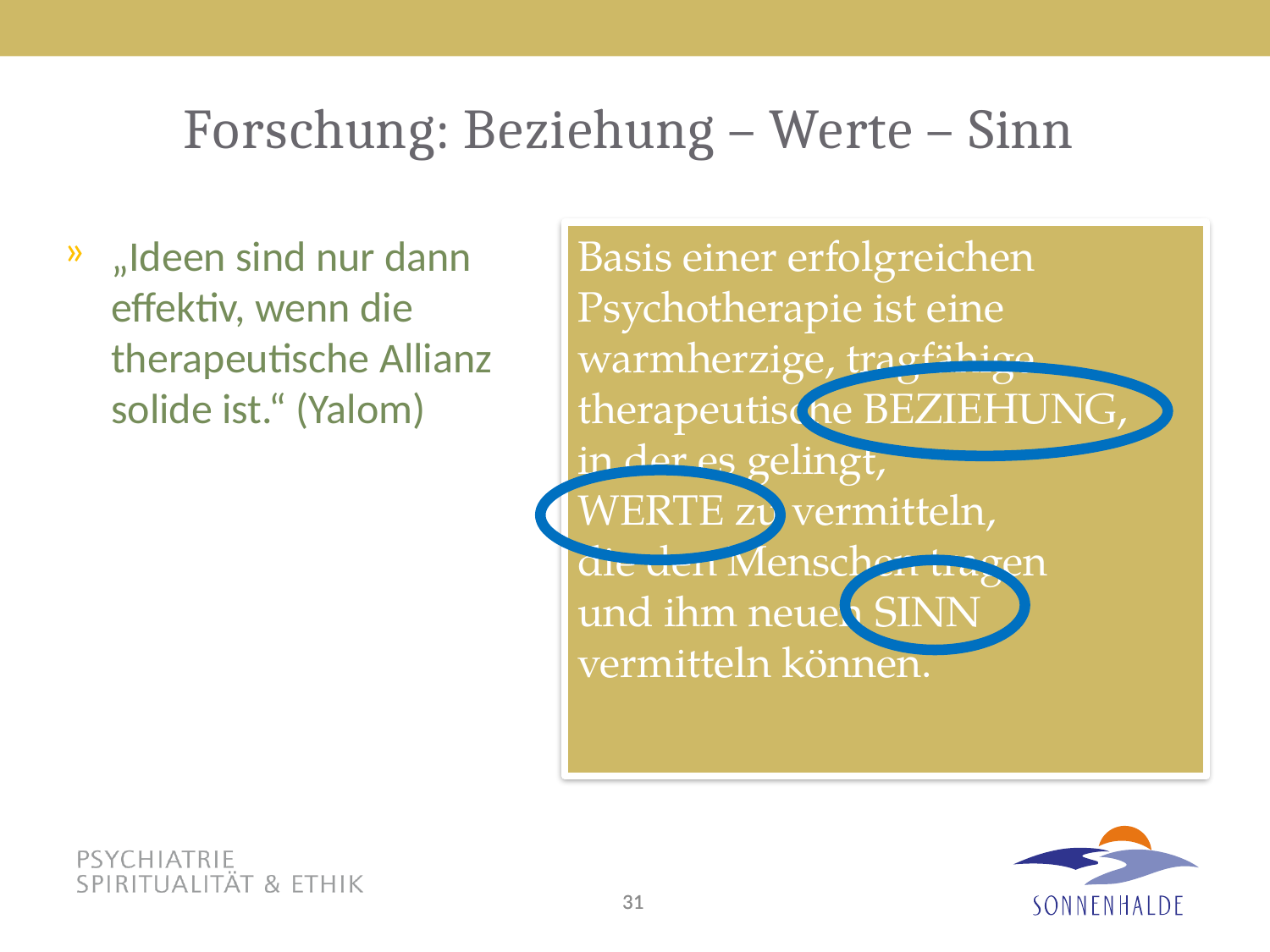

# Forschung: Beziehung – Werte – Sinn
„Ideen sind nur dann effektiv, wenn die therapeutische Allianz solide ist.“ (Yalom)
Basis einer erfolgreichen Psychotherapie ist eine warmherzige, tragfähige therapeutische BEZIEHUNG,
in der es gelingt,
WERTE zu vermitteln,
die den Menschen tragen
und ihm neuen SINN
vermitteln können.